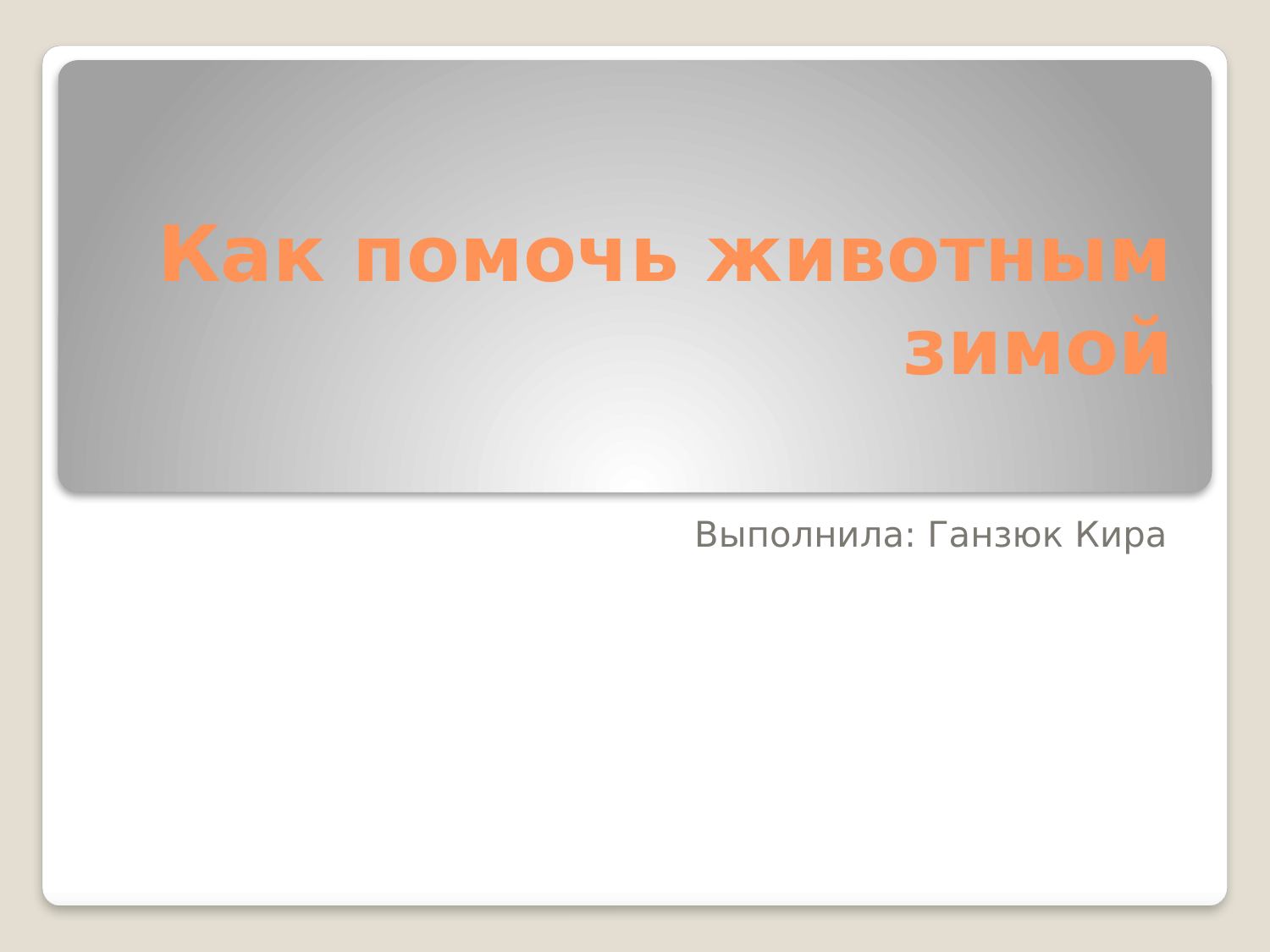

# Как помочь животным зимой
Выполнила: Ганзюк Кира